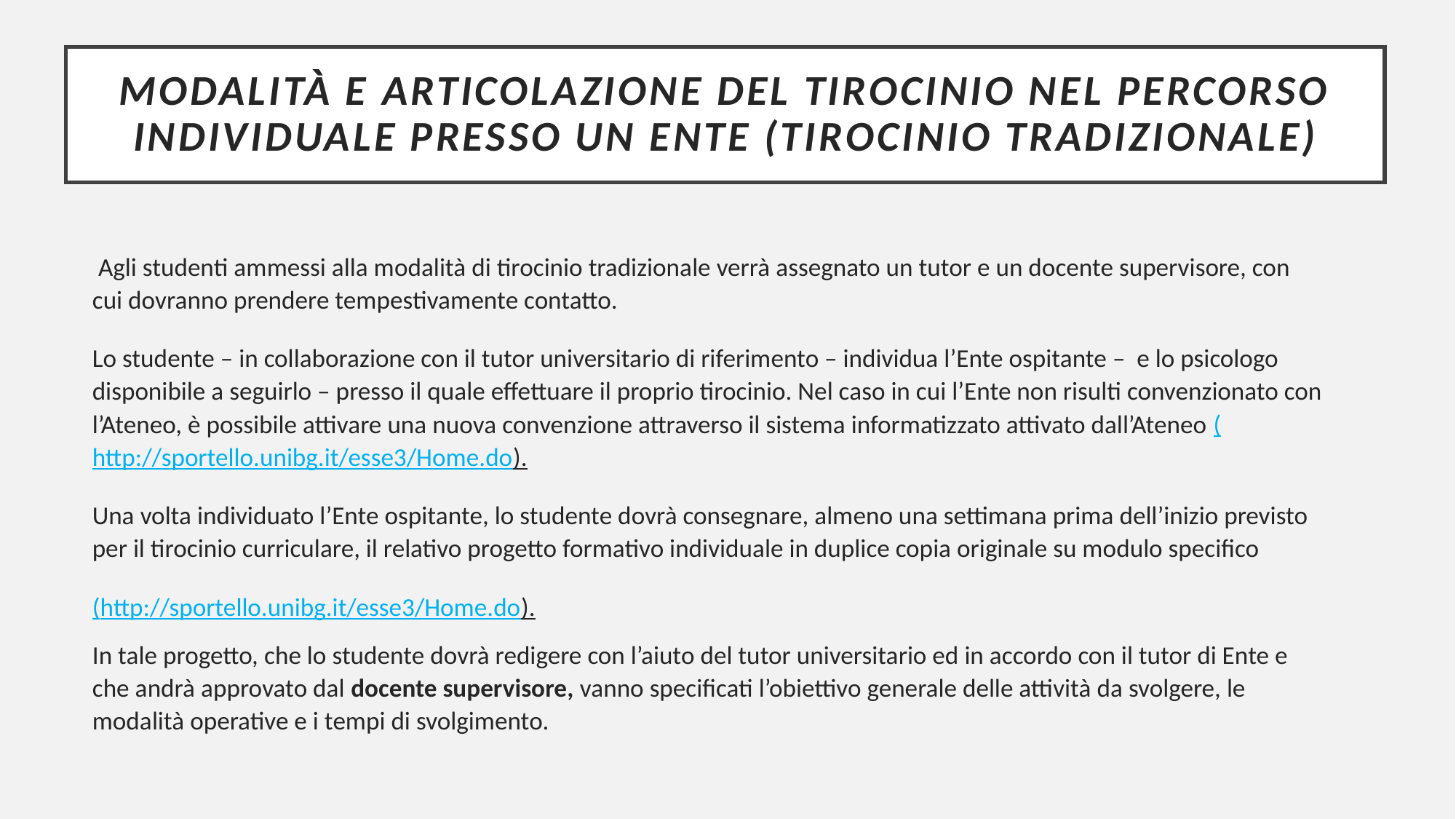

# Modalità e articolazione del tirocinio NEL PERCORSO INDIVIDUALE PRESSO UN ENTE (tirocinio tradizionale)
 Agli studenti ammessi alla modalità di tirocinio tradizionale verrà assegnato un tutor e un docente supervisore, con cui dovranno prendere tempestivamente contatto.
Lo studente – in collaborazione con il tutor universitario di riferimento – individua l’Ente ospitante –  e lo psicologo disponibile a seguirlo – presso il quale effettuare il proprio tirocinio. Nel caso in cui l’Ente non risulti convenzionato con l’Ateneo, è possibile attivare una nuova convenzione attraverso il sistema informatizzato attivato dall’Ateneo (http://sportello.unibg.it/esse3/Home.do).
Una volta individuato l’Ente ospitante, lo studente dovrà consegnare, almeno una settimana prima dell’inizio previsto per il tirocinio curriculare, il relativo progetto formativo individuale in duplice copia originale su modulo specifico
(http://sportello.unibg.it/esse3/Home.do).
In tale progetto, che lo studente dovrà redigere con l’aiuto del tutor universitario ed in accordo con il tutor di Ente e che andrà approvato dal docente supervisore, vanno specificati l’obiettivo generale delle attività da svolgere, le modalità operative e i tempi di svolgimento.